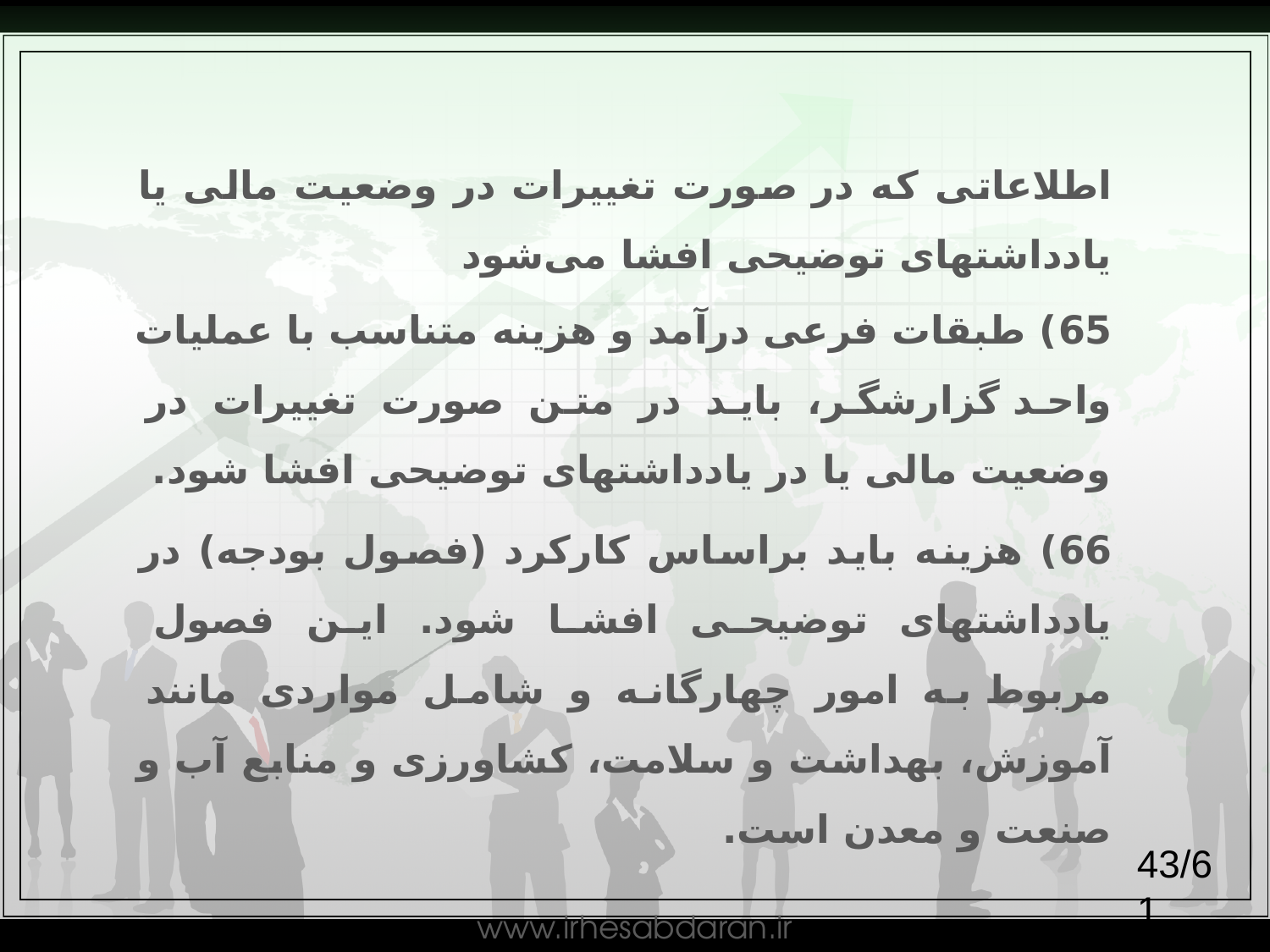

اطلاعاتی که در صورت تغییرات در وضعیت مالی یا یادداشتهای توضیحی افشا می‌شود
65) طبقات فرعی درآمد و هزینه متناسب با عملیات واحد گزارشگر، باید در متن صورت تغییرات در وضعیت مالی یا در یادداشتهای توضیحی افشا شود.
66) هزینه باید براساس کارکرد (فصول بودجه) در یادداشتهای توضیحی افشا شود. این فصول مربوط به امور چهارگانه و شامل مواردی مانند آموزش، بهداشت و سلامت، کشاورزی و منابع آب و صنعت و معدن است.
43/61
www.irhesabdaran.ir